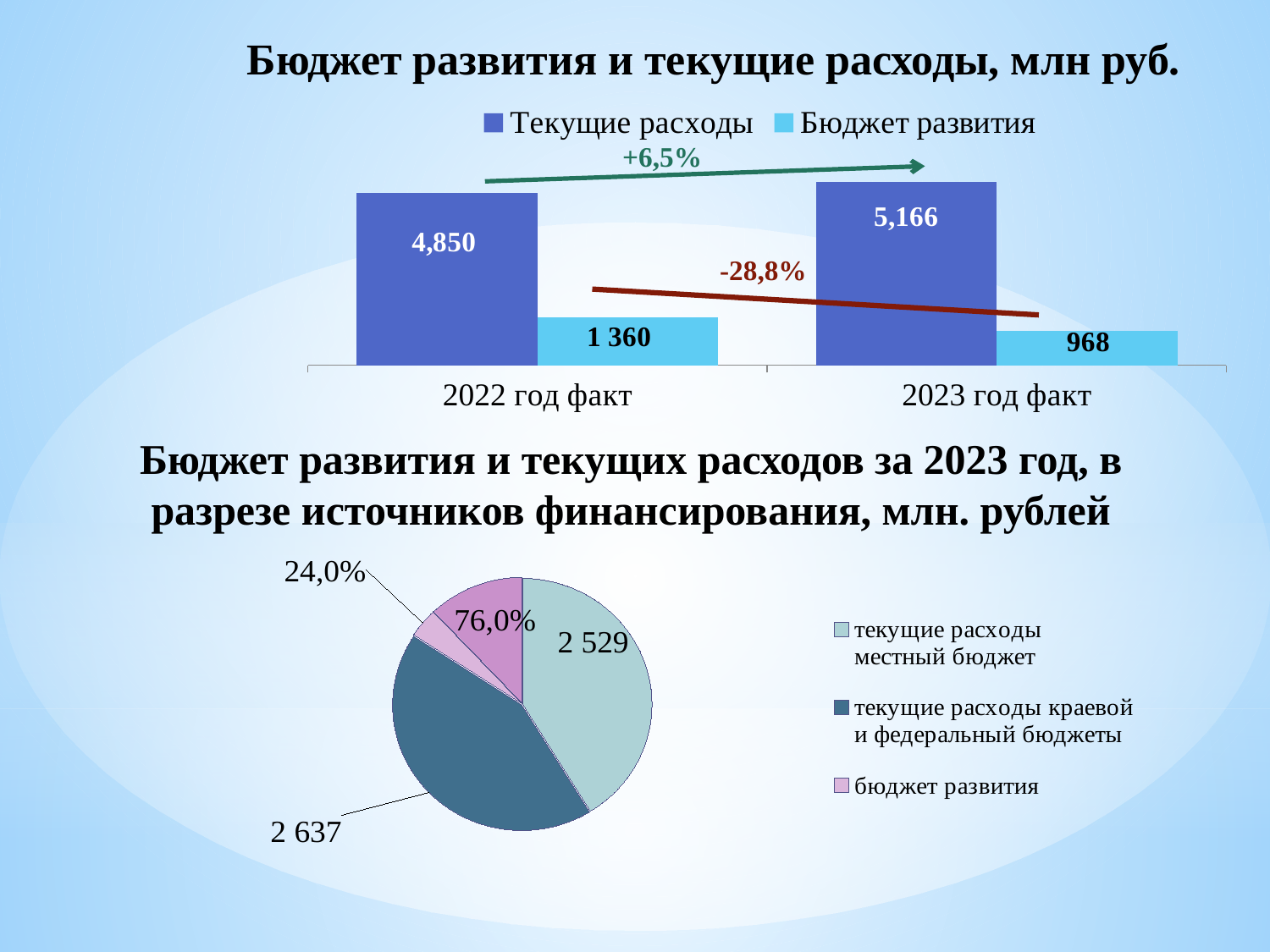

Бюджет развития и текущие расходы, млн руб.

### Chart

| Category | Текущие расходы | Бюджет развития |
|---|---|---|
| 2022 год факт | 4850.0 | 1360.0 |
| 2023 год факт | 5166.0 | 968.0 |
+6,5%
-28,8%
Бюджет развития и текущих расходов за 2023 год, в разрезе источников финансирования, млн. рублей

[unsupported chart]